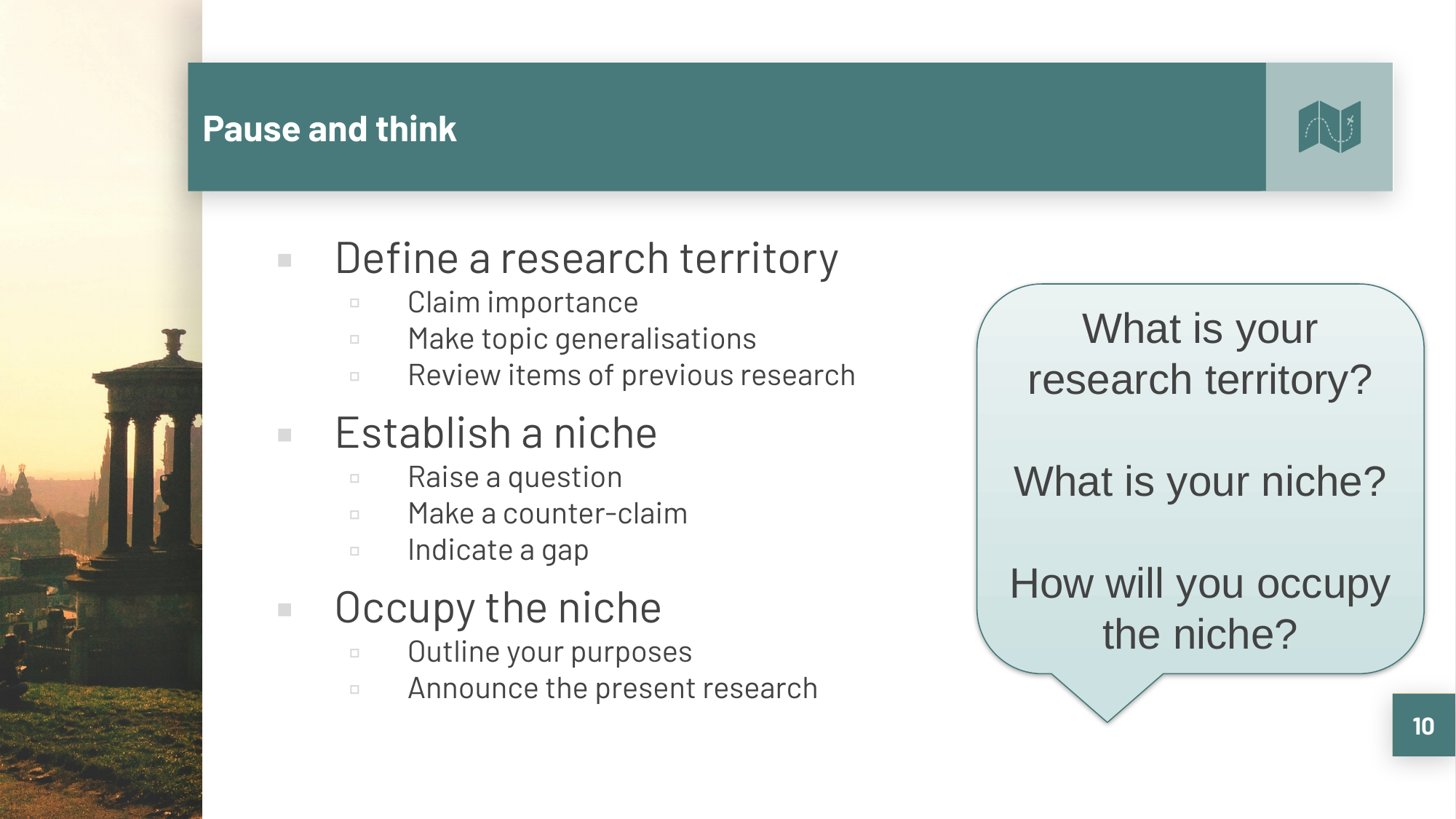

# Pause and think

Define a research territory
Claim importance
Make topic generalisations
Review items of previous research
Establish a niche
Raise a question
Make a counter-claim
Indicate a gap
Occupy the niche
Outline your purposes
Announce the present research

What is your research territory?

What is your niche?

How will you occupy the niche?
10